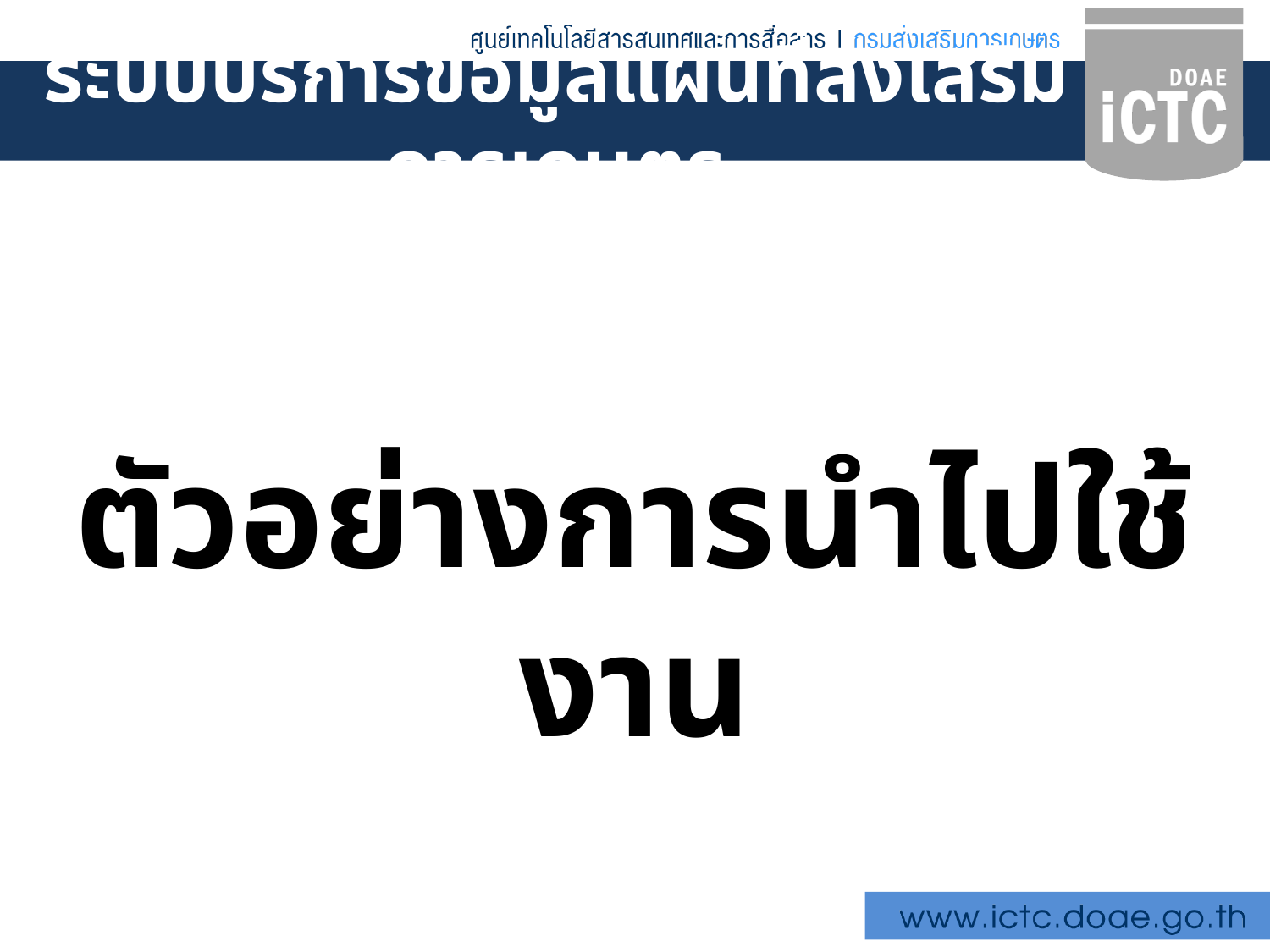

# ระบบบริการข้อมูลแผนที่ส่งเสริมการเกษตร

ตัวอย่างการนำไปใช้งาน